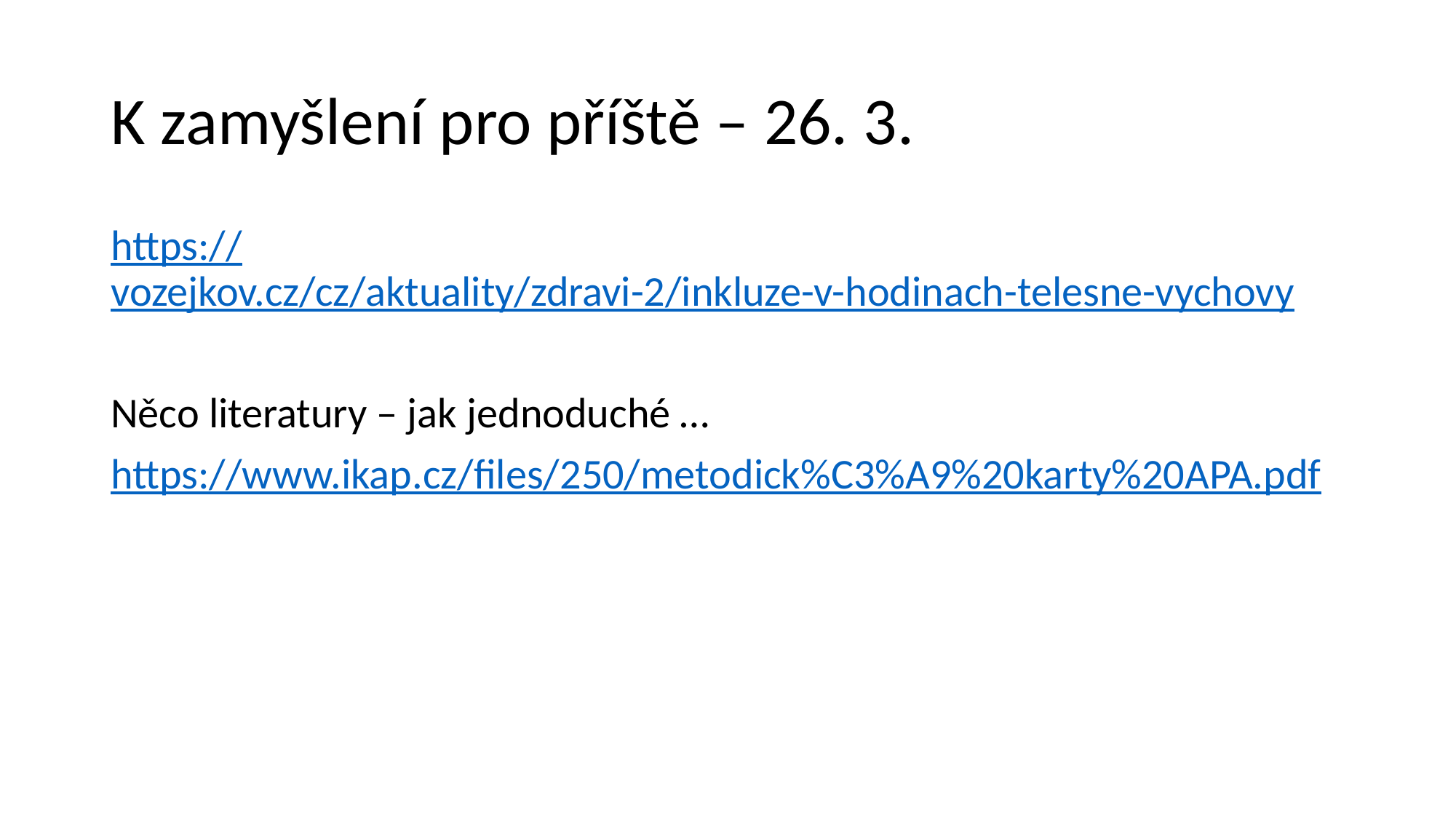

# K zamyšlení pro příště – 26. 3.
https://vozejkov.cz/cz/aktuality/zdravi-2/inkluze-v-hodinach-telesne-vychovy

Něco literatury – jak jednoduché …
https://www.ikap.cz/files/250/metodick%C3%A9%20karty%20APA.pdf